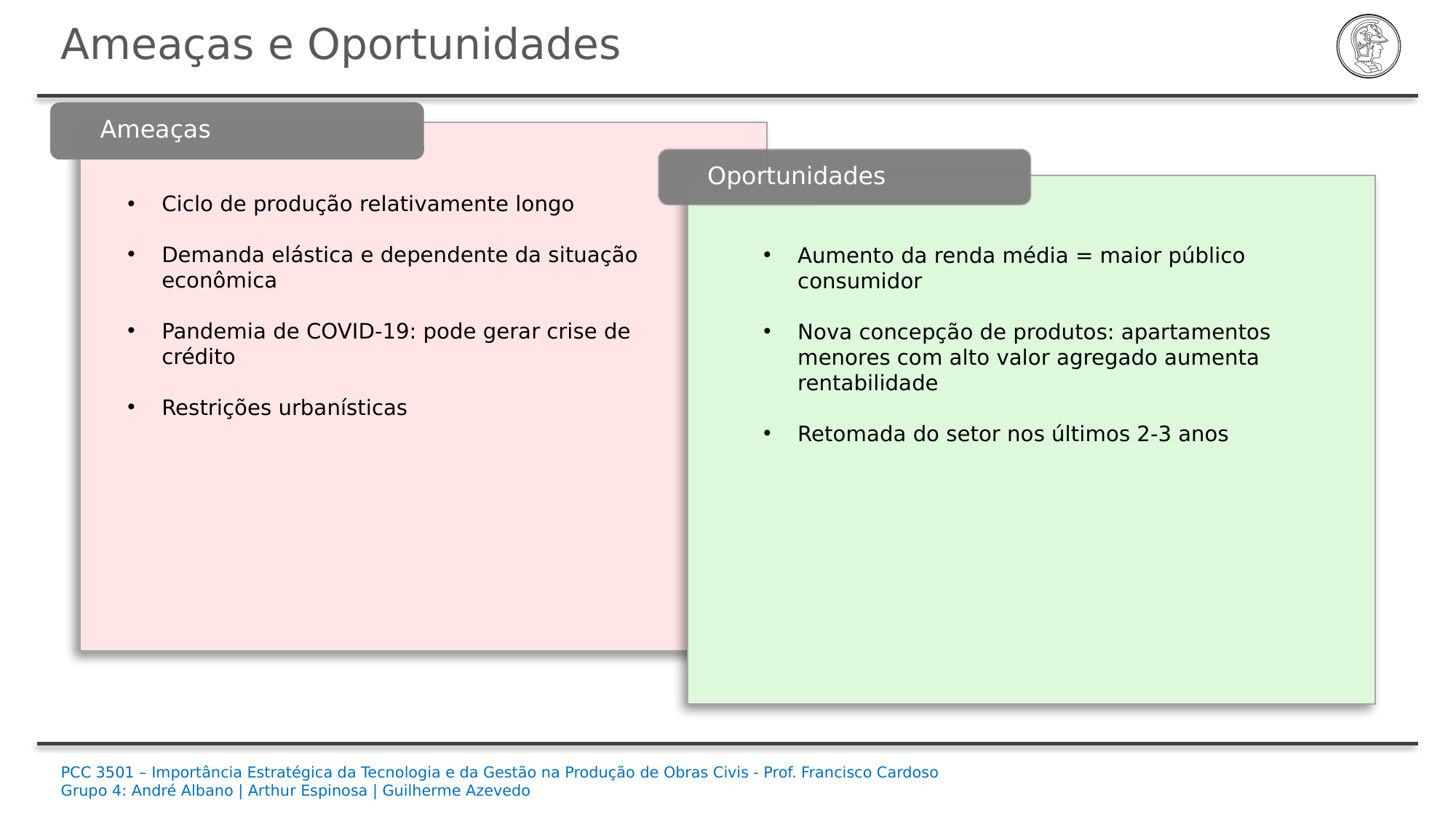

Ameaças e Oportunidades
Ameaças

Oportunidades

Ciclo de produção relativamente longo

Demanda elástica e dependente da situação econômica

Pandemia de COVID-19: pode gerar crise de crédito

Restrições urbanísticas

Aumento da renda média = maior público consumidor

Nova concepção de produtos: apartamentos menores com alto valor agregado aumenta rentabilidade

Retomada do setor nos últimos 2-3 anos